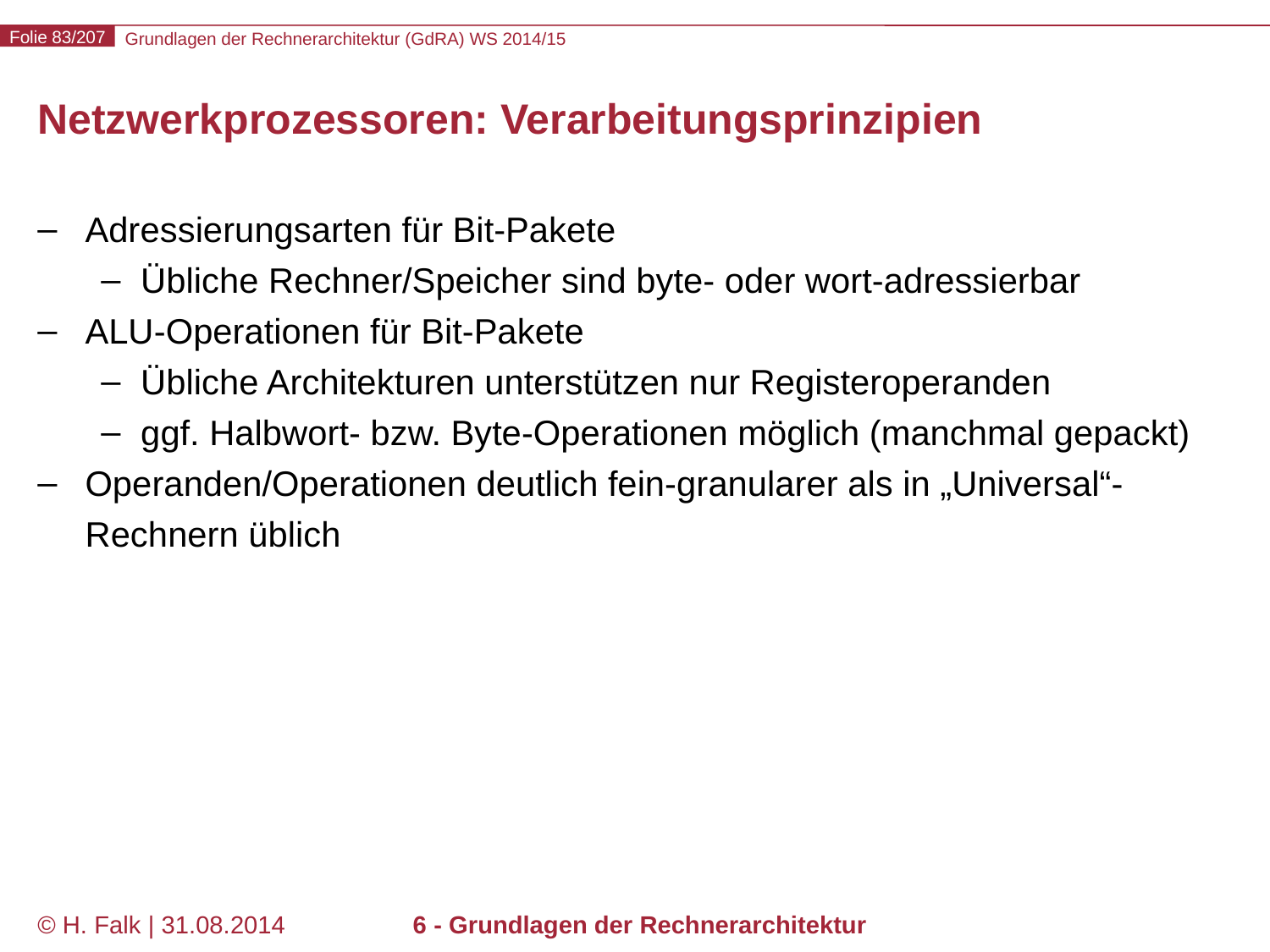

# Netzwerkprozessoren: Verarbeitungsprinzipien
Adressierungsarten für Bit-Pakete
Übliche Rechner/Speicher sind byte- oder wort-adressierbar
ALU-Operationen für Bit-Pakete
Übliche Architekturen unterstützen nur Registeroperanden
ggf. Halbwort- bzw. Byte-Operationen möglich (manchmal gepackt)
Operanden/Operationen deutlich fein-granularer als in „Universal“-Rechnern üblich
© H. Falk | 31.08.2014
6 - Grundlagen der Rechnerarchitektur